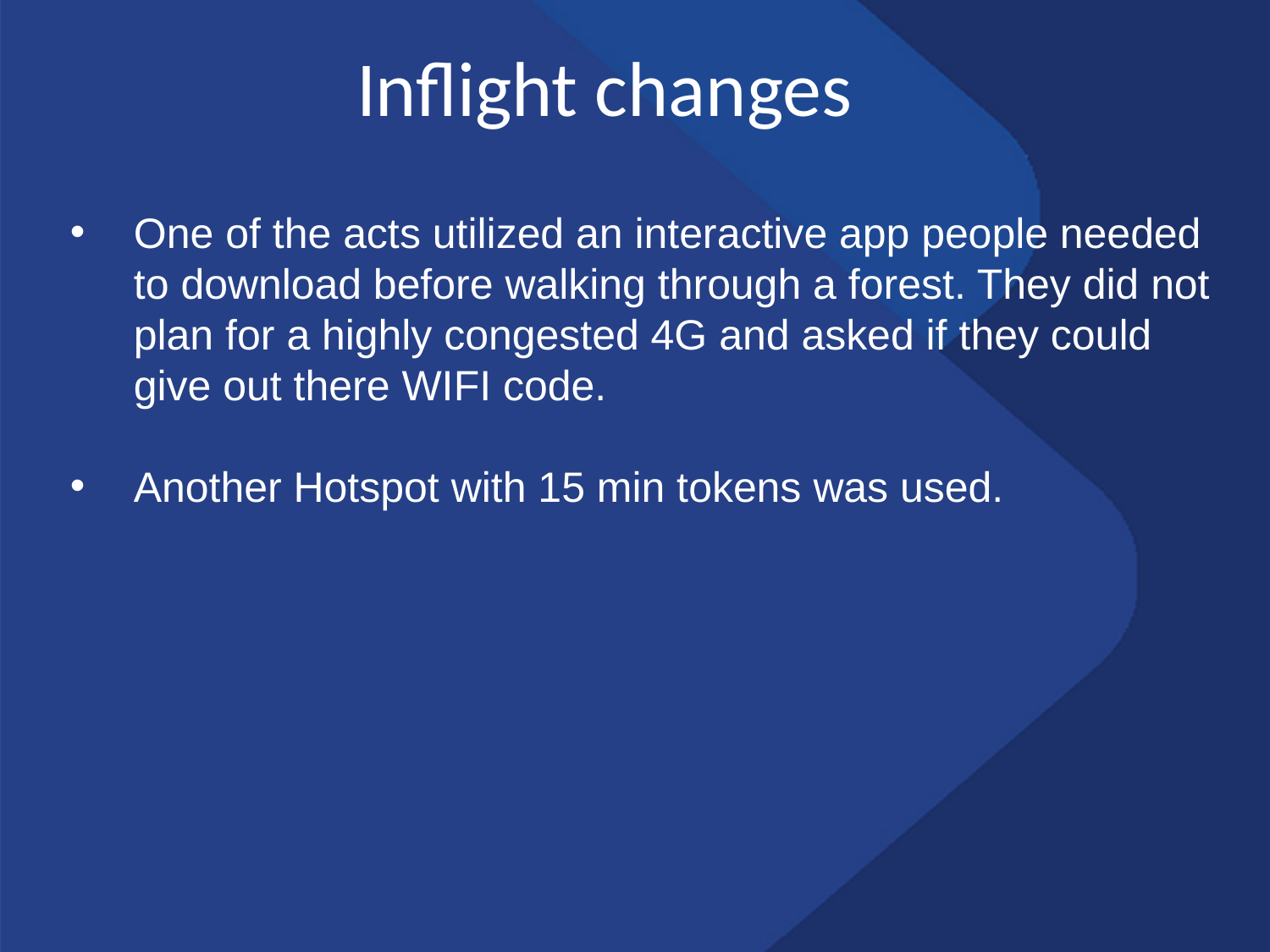

# Inflight changes

One of the acts utilized an interactive app people needed to download before walking through a forest. They did not plan for a highly congested 4G and asked if they could give out there WIFI code.

Another Hotspot with 15 min tokens was used.